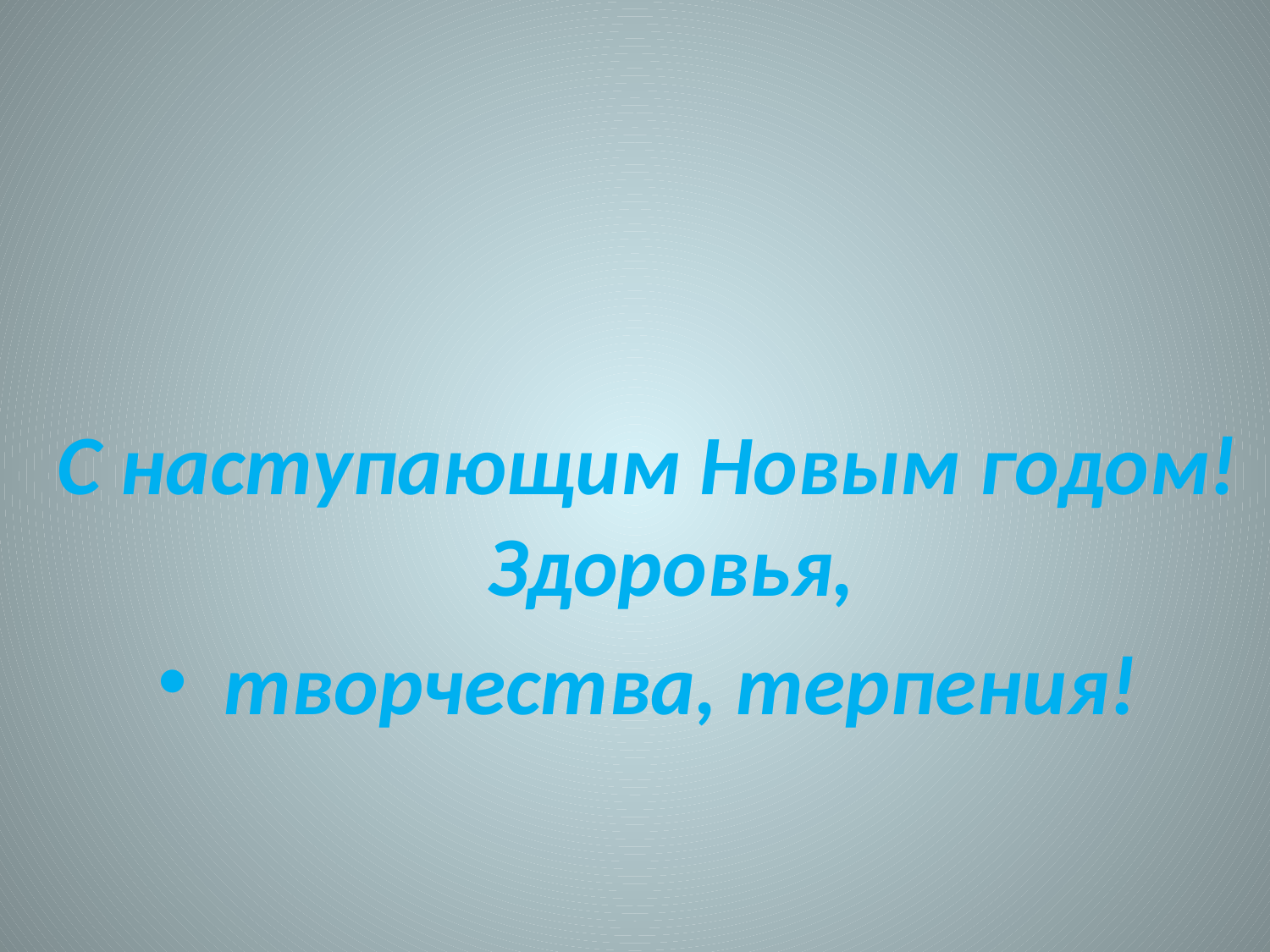

С наступающим Новым годом! Здоровья,
 творчества, терпения!